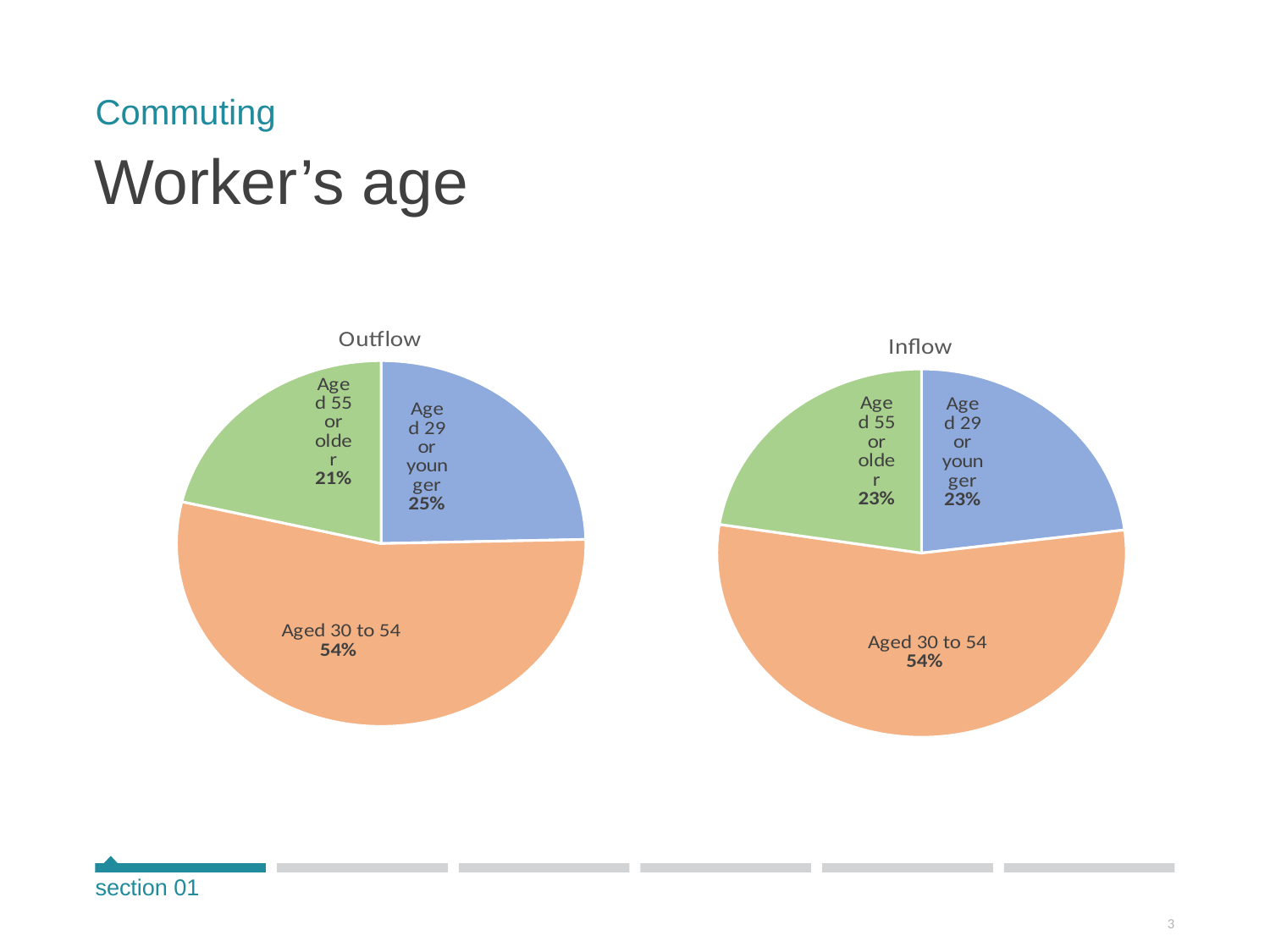

Commuting
# Worker’s age

### Chart: Outflow

| Category |  |  |
|---|---|---|
|  Aged 29 or younger | 0.24640672782874617 | 0.24640672782874617 |
|  Aged 30 to 54 | 0.5402905198776758 | 0.5402905198776758 |
|  Aged 55 or older | 0.21330275229357798 | 0.21330275229357798 |

### Chart: Inflow

| Category |  |  |
|---|---|---|
|  Aged 29 or younger | 0.22994295424201966 | 0.22994295424201966 |
|  Aged 30 to 54 | 0.5449690496419468 | 0.5449690496419468 |
|  Aged 55 or older | 0.2250879961160335 | 0.2250879961160335 |

section 01